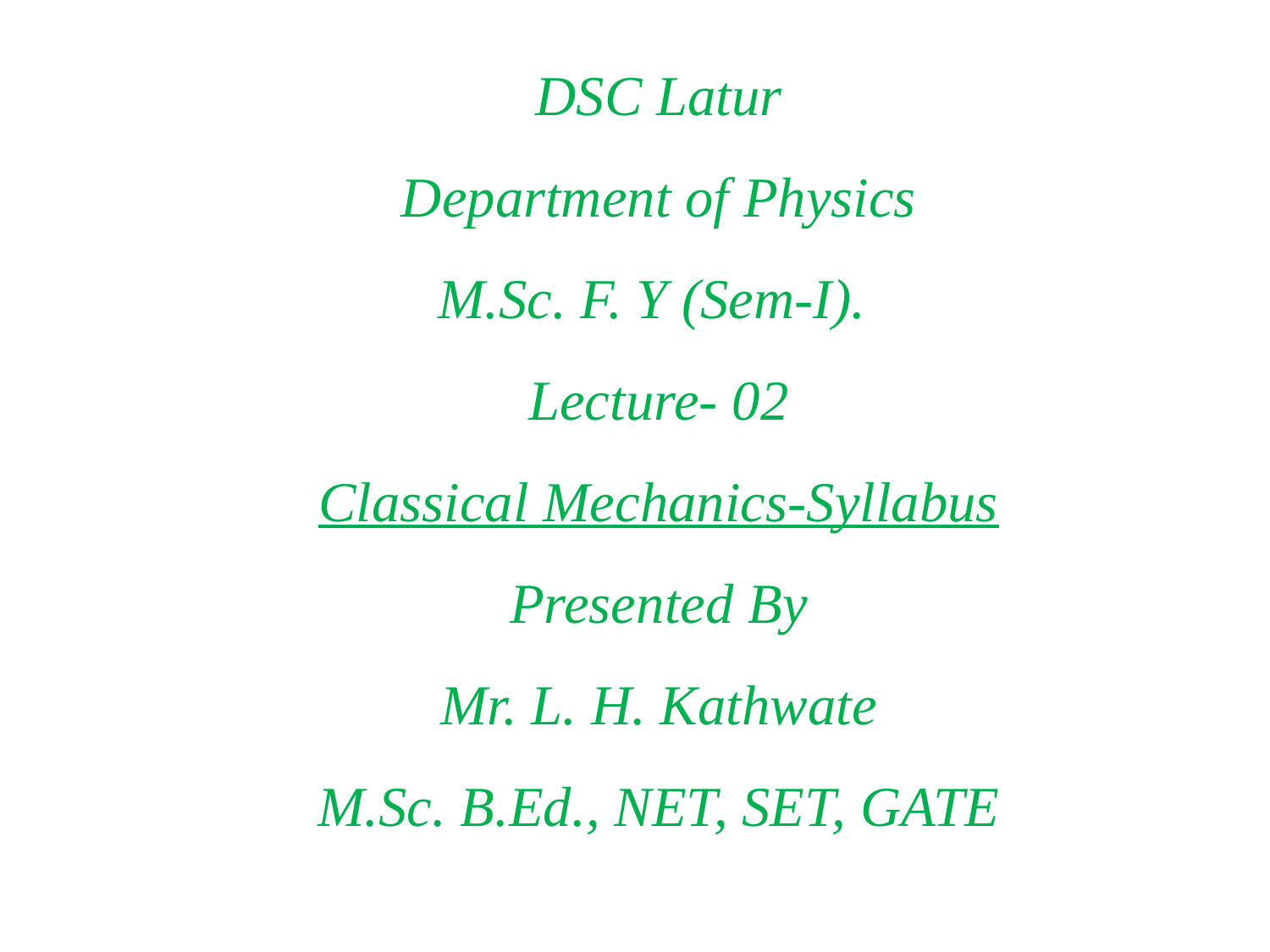

DSC Latur
Department of Physics
M.Sc. F. Y (Sem-I).
Lecture- 02
Classical Mechanics-Syllabus
Presented By
Mr. L. H. Kathwate
M.Sc. B.Ed., NET, SET, GATE